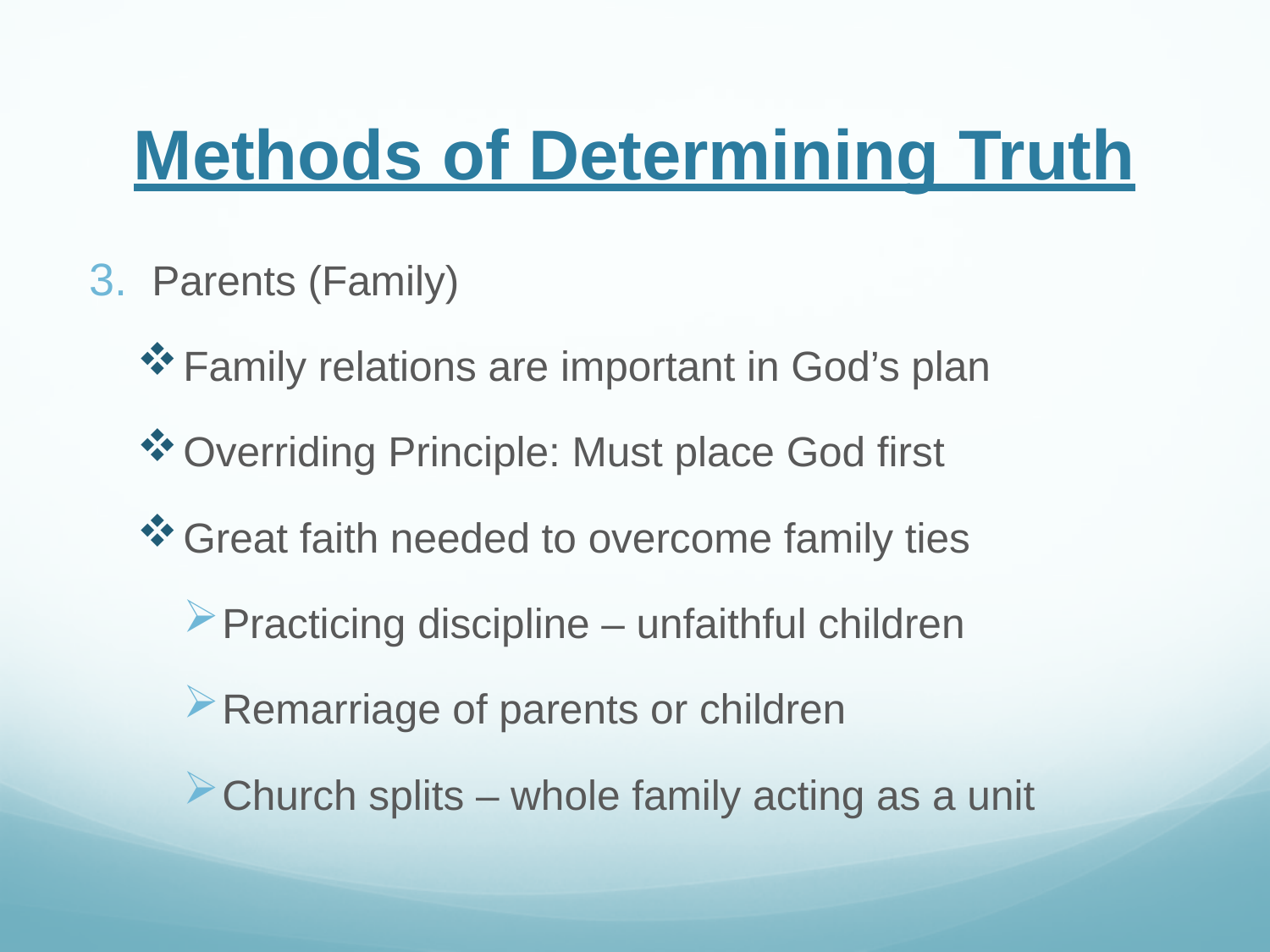

# Methods of Determining Truth
Parents (Family)
Family relations are important in God’s plan
Overriding Principle: Must place God first
Great faith needed to overcome family ties
Practicing discipline – unfaithful children
Remarriage of parents or children
Church splits – whole family acting as a unit